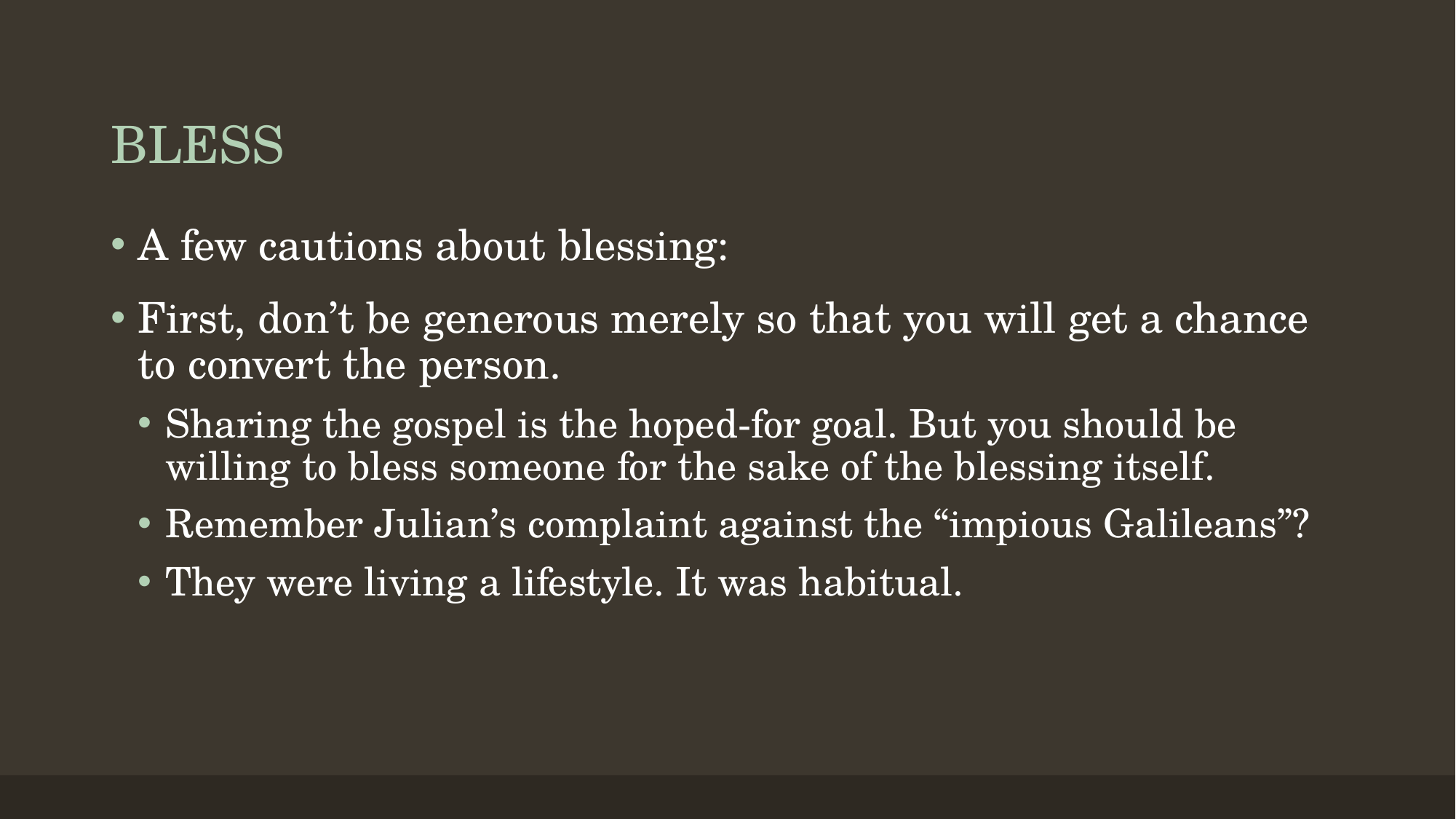

# BLESS
A few cautions about blessing:
First, don’t be generous merely so that you will get a chance to convert the person.
Sharing the gospel is the hoped-for goal. But you should be willing to bless someone for the sake of the blessing itself.
Remember Julian’s complaint against the “impious Galileans”?
They were living a lifestyle. It was habitual.